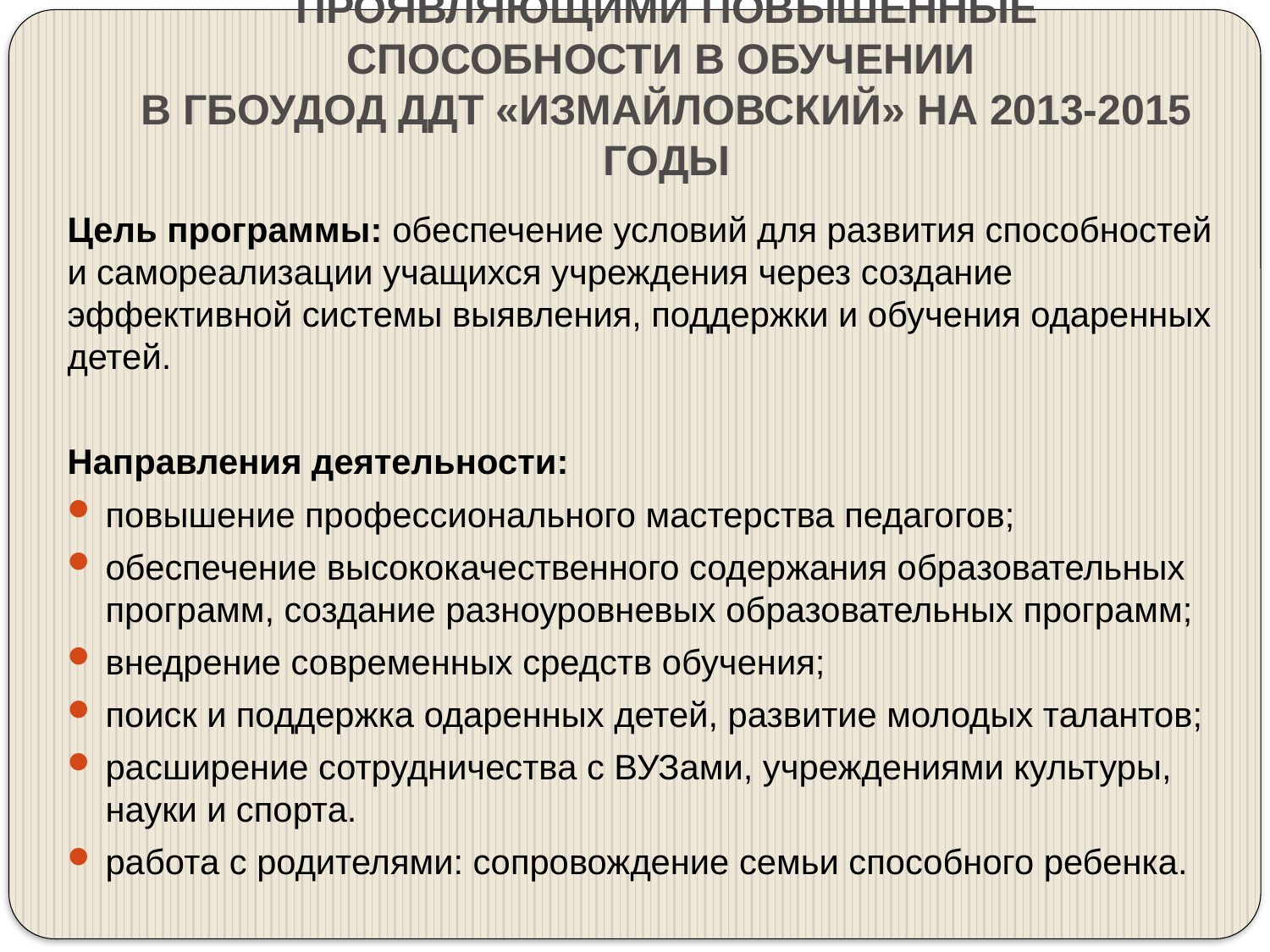

# Программа работы с детьми, проявляющими повышенные способности в обучении в ГБОУДОД ДДТ «Измайловский» на 2013-2015 годы
Цель программы: обеспечение условий для развития способностей и самореализации учащихся учреждения через создание эффективной системы выявления, поддержки и обучения одаренных детей.

Направления деятельности:
повышение профессионального мастерства педагогов;
обеспечение высококачественного содержания образовательных программ, создание разноуровневых образовательных программ;
внедрение современных средств обучения;
поиск и поддержка одаренных детей, развитие молодых талантов;
расширение сотрудничества с ВУЗами, учреждениями культуры, науки и спорта.
работа с родителями: сопровождение семьи способного ребенка.